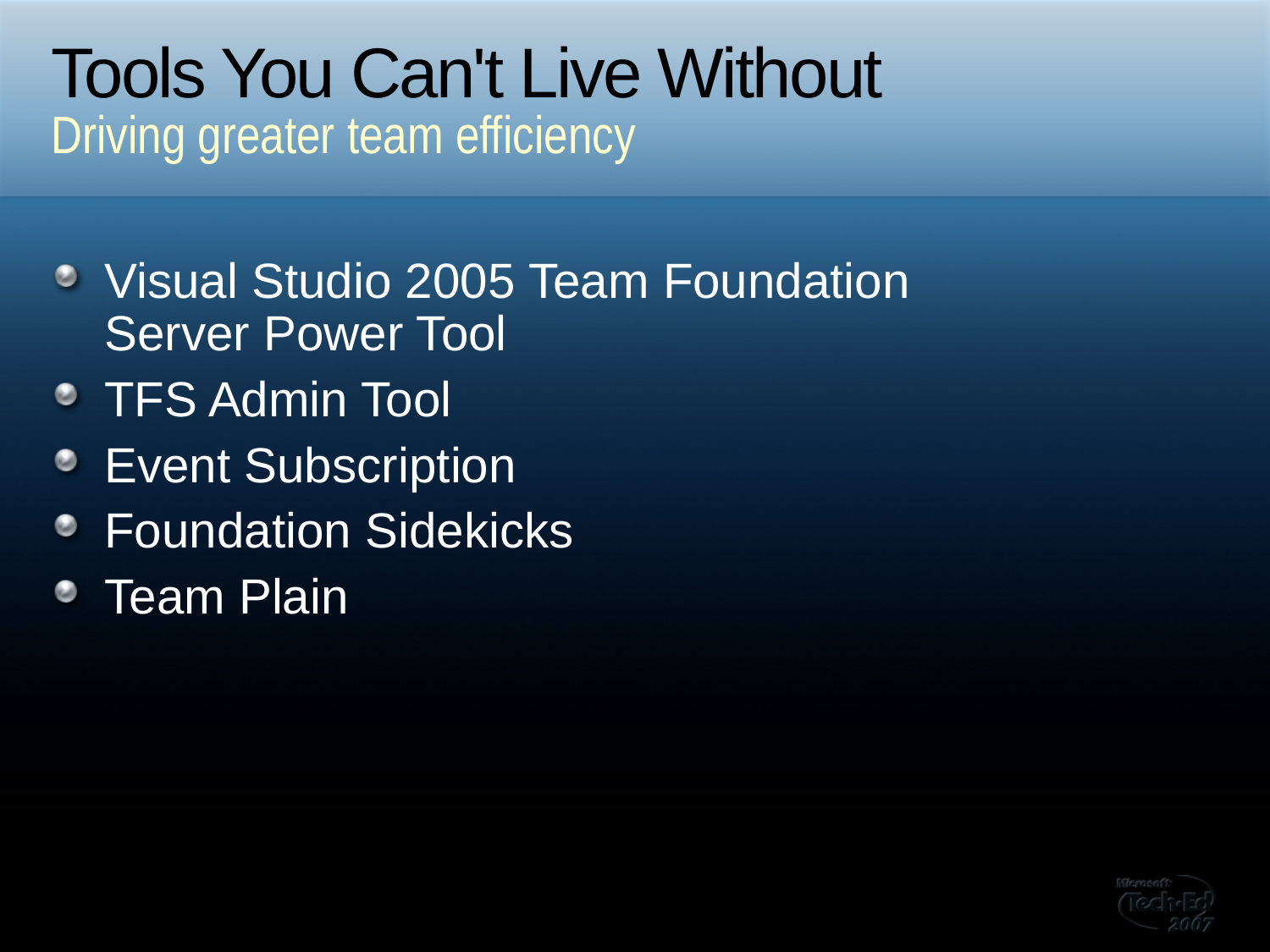

# Tools You Can't Live Without
Driving greater team efficiency
Visual Studio 2005 Team Foundation
Server Power Tool
TFS Admin Tool
Event Subscription
Foundation Sidekicks
Team Plain